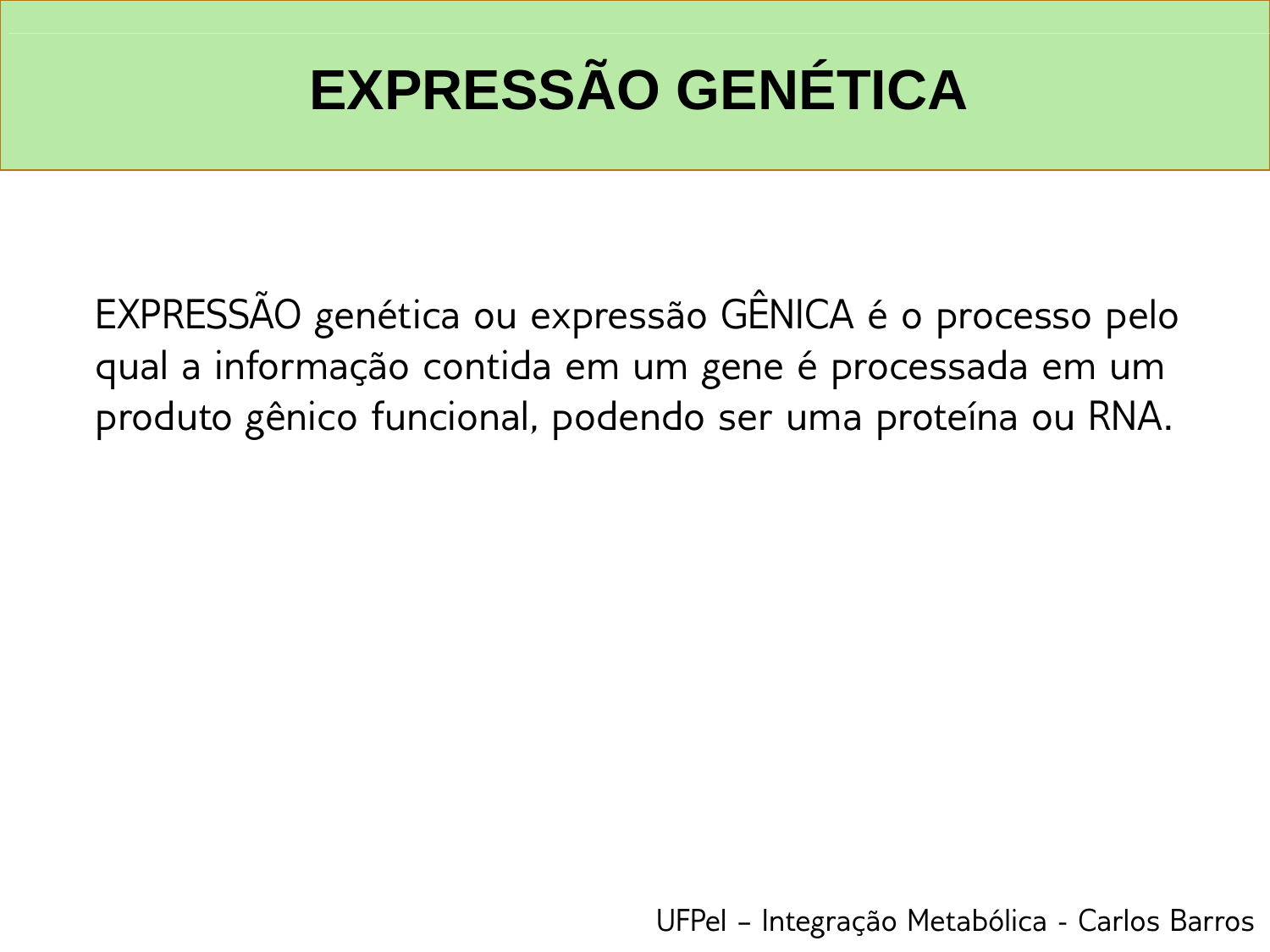

EXPRESSÃO GENÉTICA
EXPRESSÃO genética ou expressão GÊNICA é o processo pelo qual a informação contida em um gene é processada em um produto gênico funcional, podendo ser uma proteína ou RNA.
UFPel – Integração Metabólica - Carlos Barros